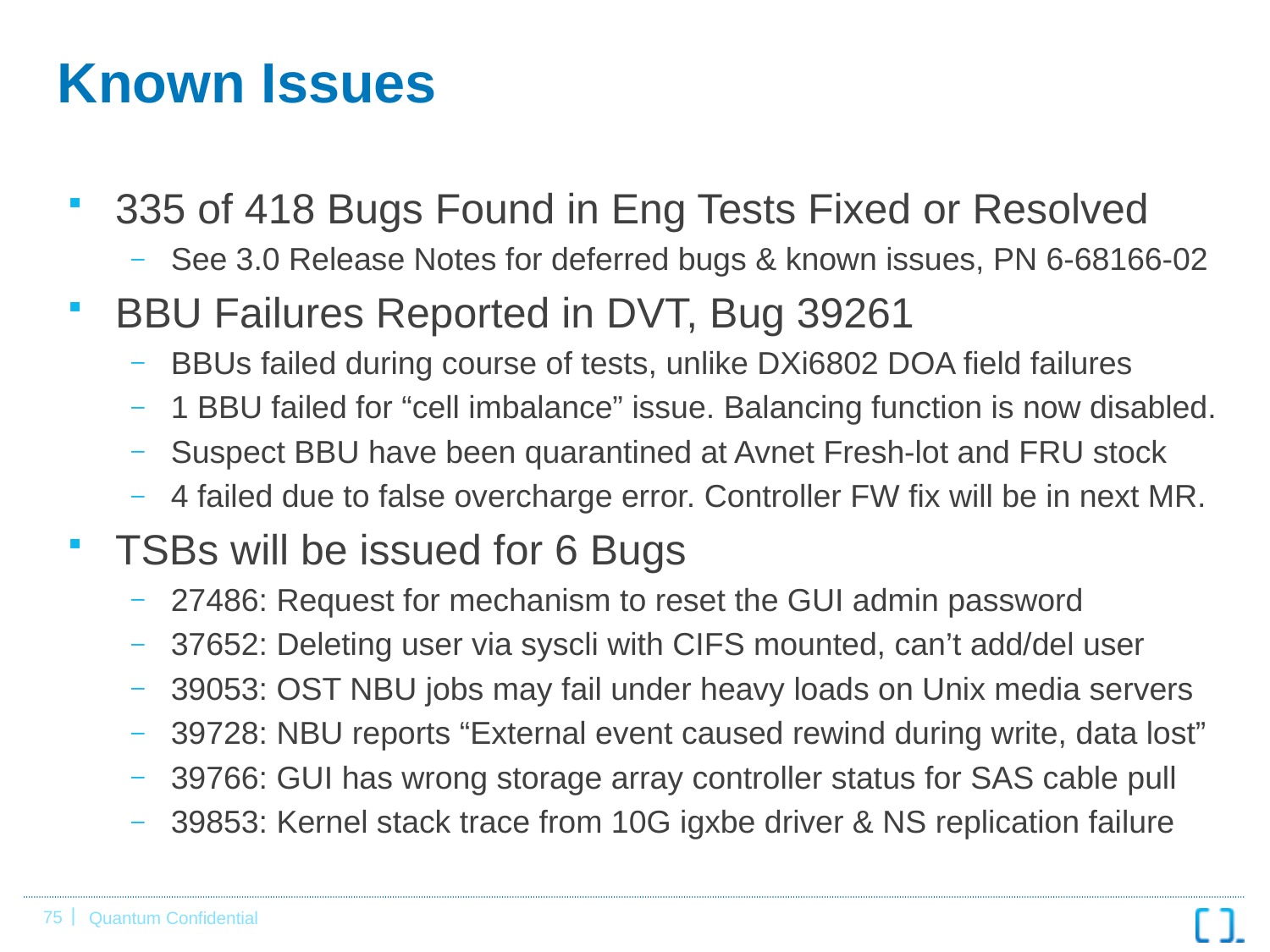

# Known Issues
335 of 418 Bugs Found in Eng Tests Fixed or Resolved
See 3.0 Release Notes for deferred bugs & known issues, PN 6-68166-02
BBU Failures Reported in DVT, Bug 39261
BBUs failed during course of tests, unlike DXi6802 DOA field failures
1 BBU failed for “cell imbalance” issue. Balancing function is now disabled.
Suspect BBU have been quarantined at Avnet Fresh-lot and FRU stock
4 failed due to false overcharge error. Controller FW fix will be in next MR.
TSBs will be issued for 6 Bugs
27486: Request for mechanism to reset the GUI admin password
37652: Deleting user via syscli with CIFS mounted, can’t add/del user
39053: OST NBU jobs may fail under heavy loads on Unix media servers
39728: NBU reports “External event caused rewind during write, data lost”
39766: GUI has wrong storage array controller status for SAS cable pull
39853: Kernel stack trace from 10G igxbe driver & NS replication failure